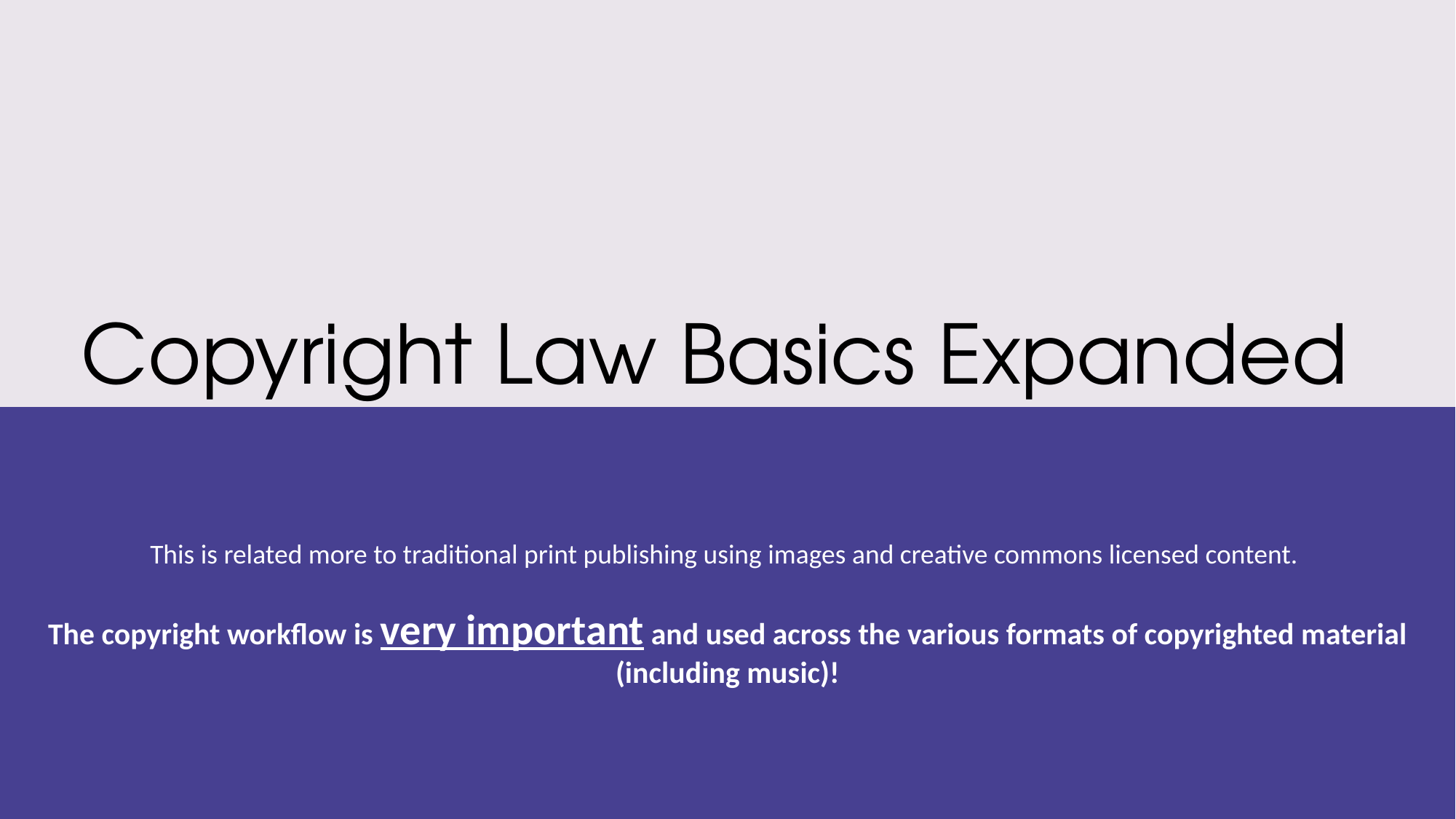

Copyright Law Basics Expanded
This is related more to traditional print publishing using images and creative commons licensed content.

The copyright workflow is very important and used across the various formats of copyrighted material (including music)!
#